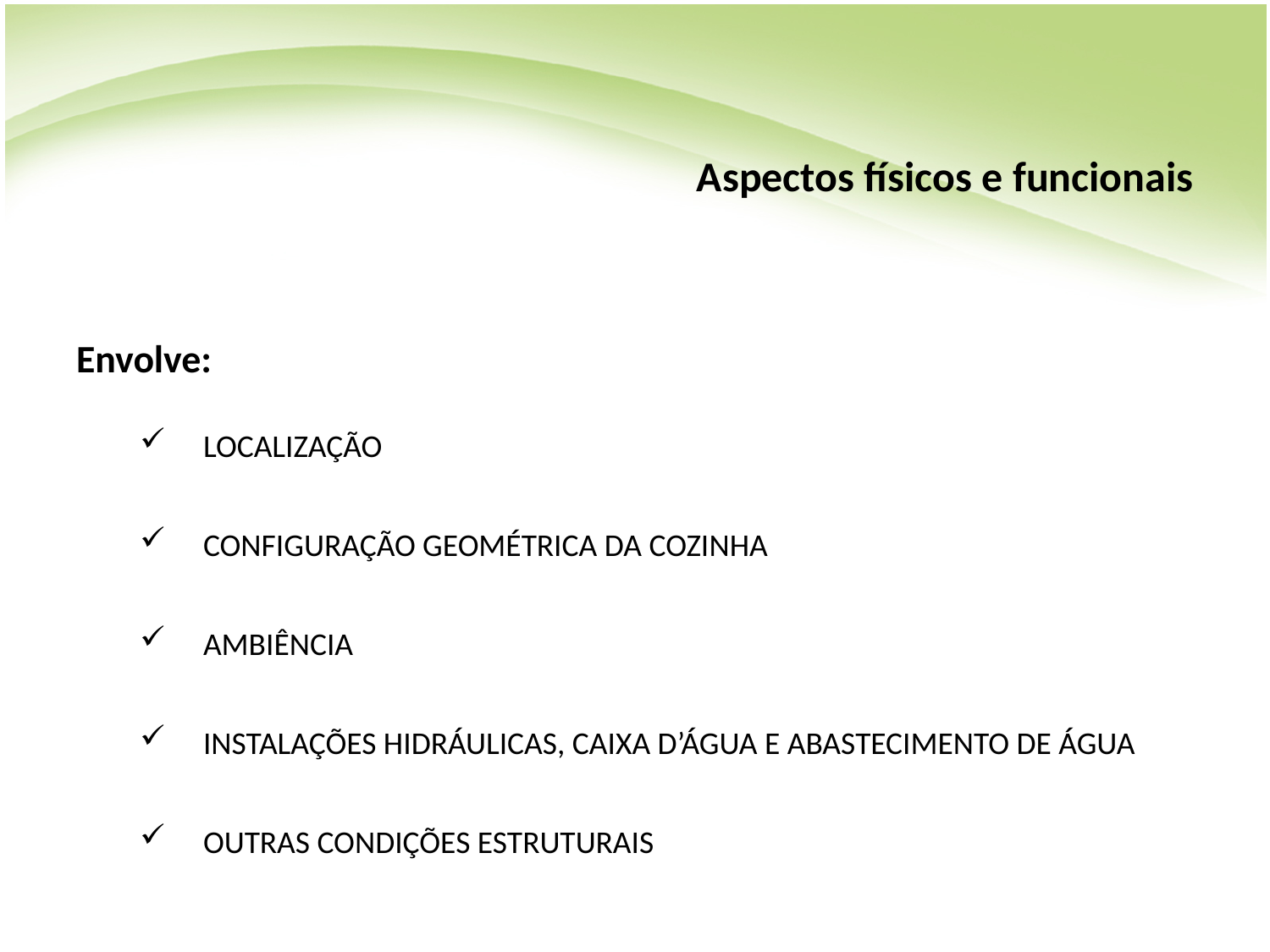

# Aspectos físicos e funcionais
Envolve:

LOCALIZAÇÃO

CONFIGURAÇÃO GEOMÉTRICA DA COZINHA

AMBIÊNCIA

INSTALAÇÕES HIDRÁULICAS, CAIXA D’ÁGUA E ABASTECIMENTO DE ÁGUA

OUTRAS CONDIÇÕES ESTRUTURAIS